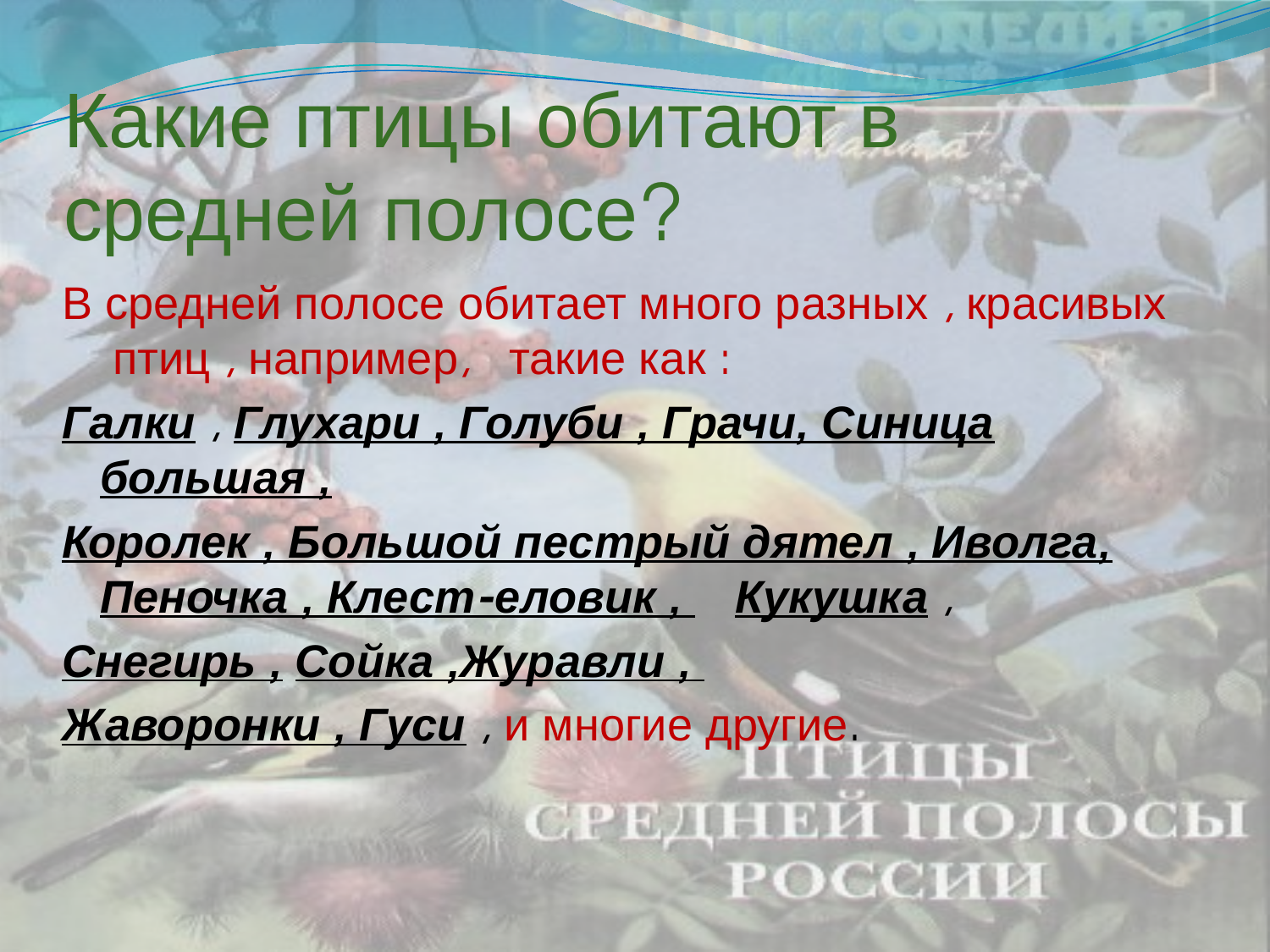

# Какие птицы обитают в средней полосе?
В средней полосе обитает много разных , красивых  птиц , например,   такие как :
Галки , Глухари , Голуби , Грачи, Синица большая ,
Королек , Большой пестрый дятел , Иволга, Пеночка , Клест-еловик , 	Кукушка ,
Снегирь , Сойка ,Журавли ,
Жаворонки , Гуси , и многие другие.